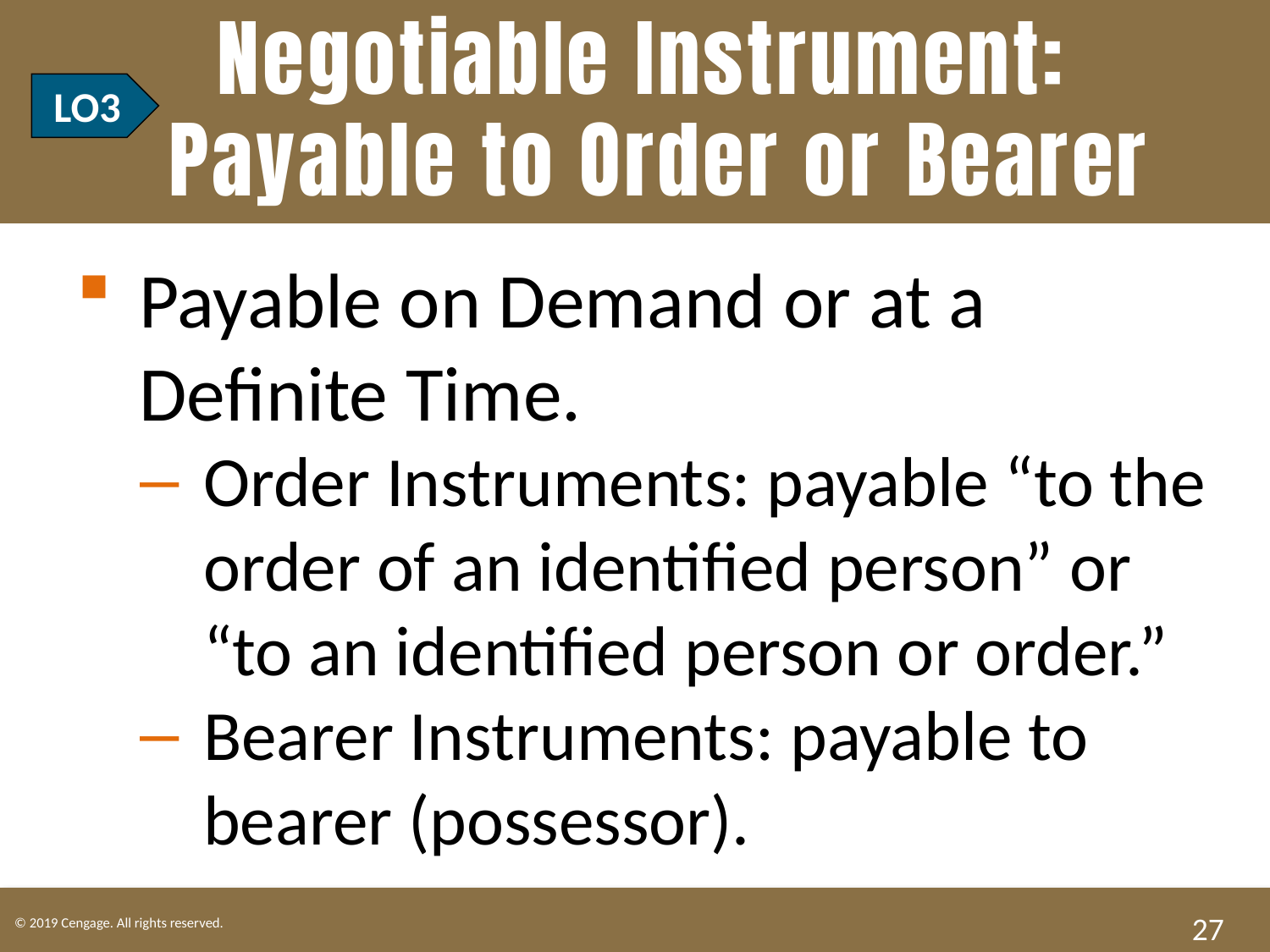

# LO3 Negotiable Instrument: Payable to Order or Bearer
LO3
Payable on Demand or at a Definite Time.
Order Instruments: payable “to the order of an identified person” or “to an identified person or order.”
Bearer Instruments: payable to bearer (possessor).
27